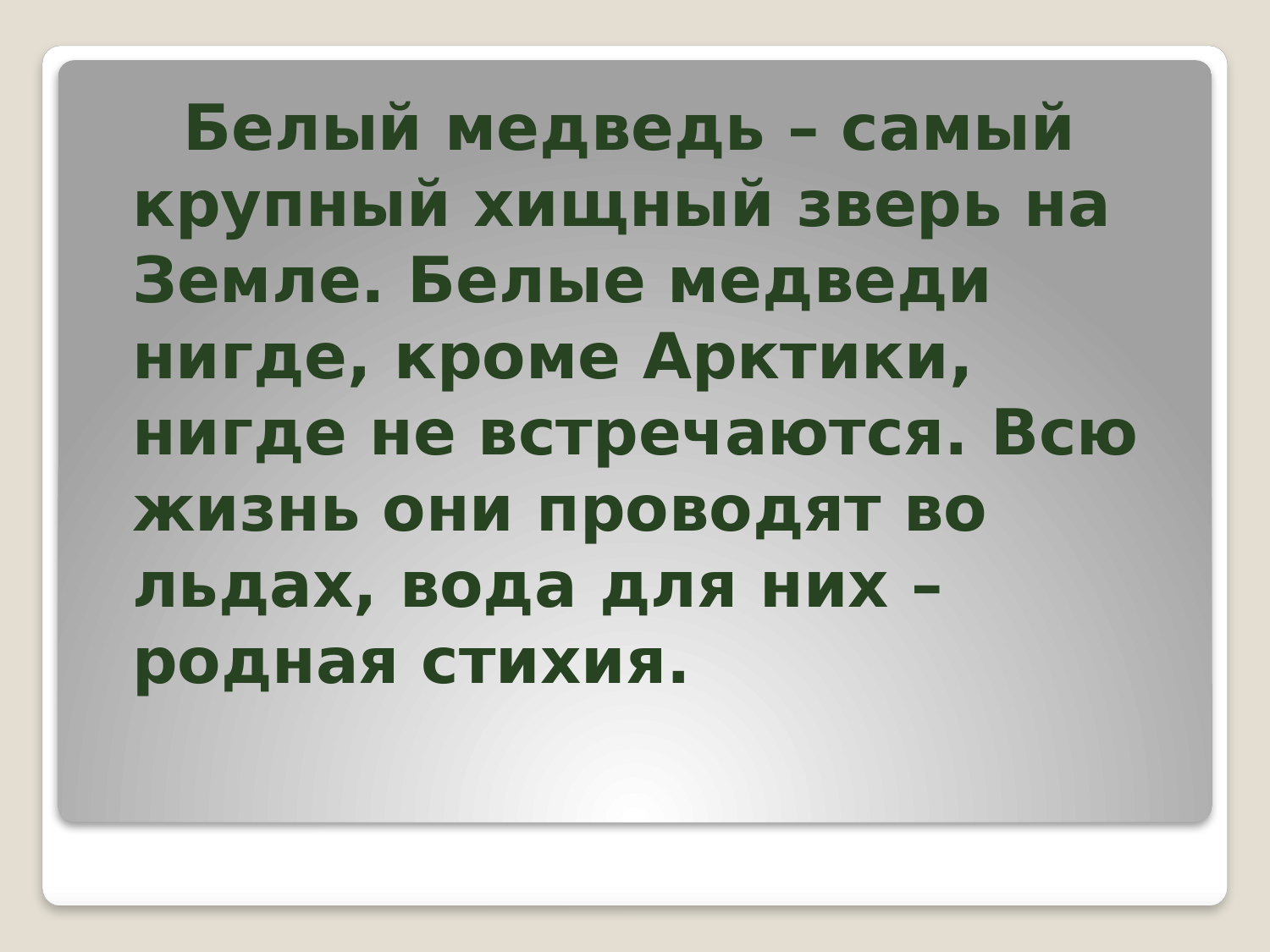

Белый медведь – самый крупный хищный зверь на Земле. Белые медведи нигде, кроме Арктики, нигде не встречаются. Всю жизнь они проводят во льдах, вода для них – родная стихия.
#